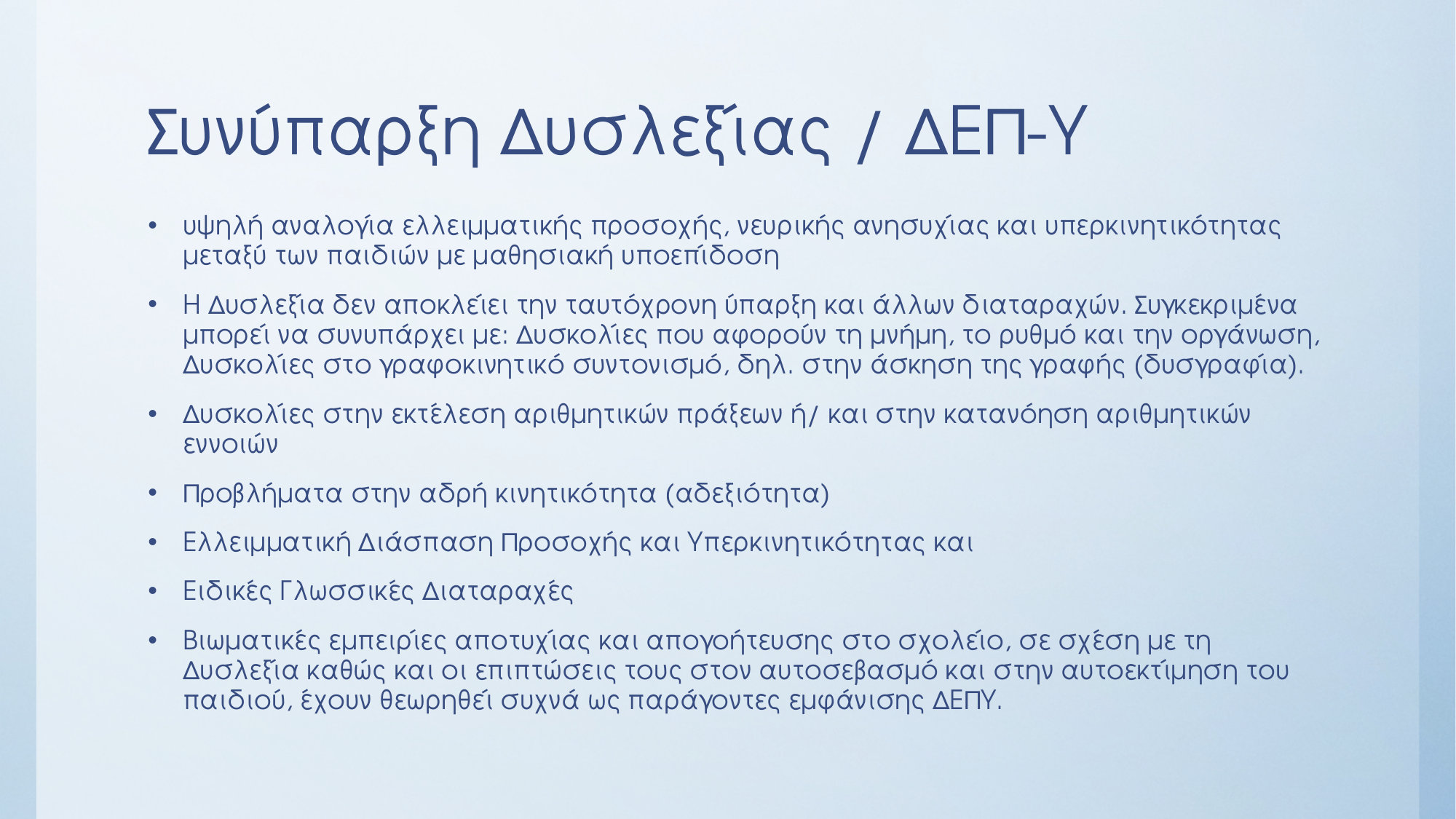

# Συνύπαρξη Δυσλεξίας / ΔΕΠ-Υ
υψηλή αναλογία ελλειμματικής προσοχής, νευρικής ανησυχίας και υπερκινητικότητας μεταξύ των παιδιών με μαθησιακή υποεπίδοση
Η Δυσλεξία δεν αποκλείει την ταυτόχρονη ύπαρξη και άλλων διαταραχών. Συγκεκριμένα μπορεί να συνυπάρχει με: Δυσκολίες που αφορούν τη μνήμη, το ρυθμό και την οργάνωση, Δυσκολίες στο γραφοκινητικό συντονισμό, δηλ. στην άσκηση της γραφής (δυσγραφία).
Δυσκολίες στην εκτέλεση αριθμητικών πράξεων ή/ και στην κατανόηση αριθμητικών εννοιών
Προβλήματα στην αδρή κινητικότητα (αδεξιότητα)
Ελλειμματική Διάσπαση Προσοχής και Υπερκινητικότητας και
Ειδικές Γλωσσικές Διαταραχές
Βιωματικές εμπειρίες αποτυχίας και απογοήτευσης στο σχολείο, σε σχέση με τη Δυσλεξία καθώς και οι επιπτώσεις τους στον αυτοσεβασμό και στην αυτοεκτίμηση του παιδιού, έχουν θεωρηθεί συχνά ως παράγοντες εμφάνισης ΔΕΠΥ.